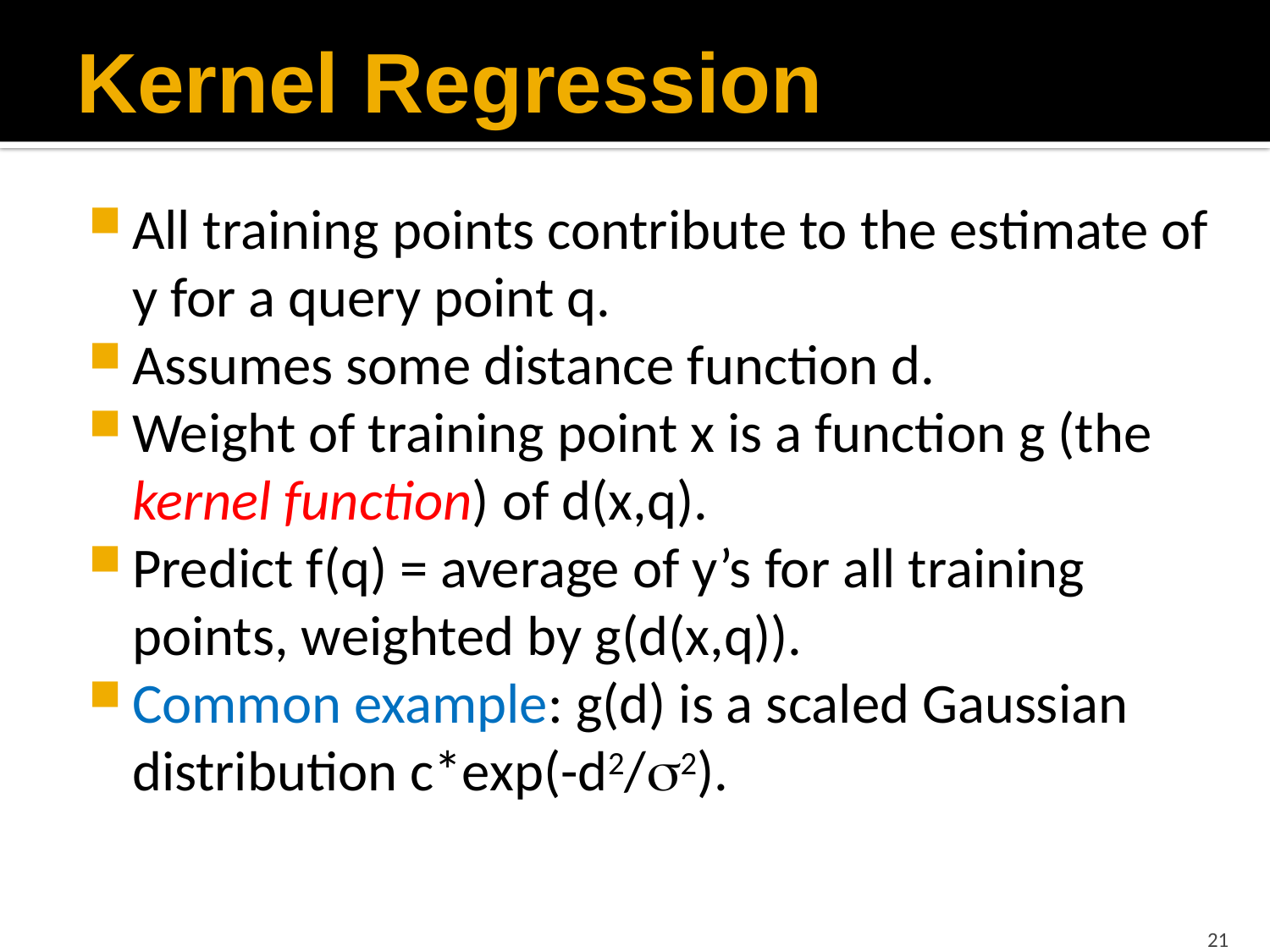

# Kernel Regression
All training points contribute to the estimate of y for a query point q.
Assumes some distance function d.
Weight of training point x is a function g (the kernel function) of d(x,q).
Predict f(q) = average of y’s for all training points, weighted by g(d(x,q)).
Common example: g(d) is a scaled Gaussian distribution c*exp(-d2/σ2).
21